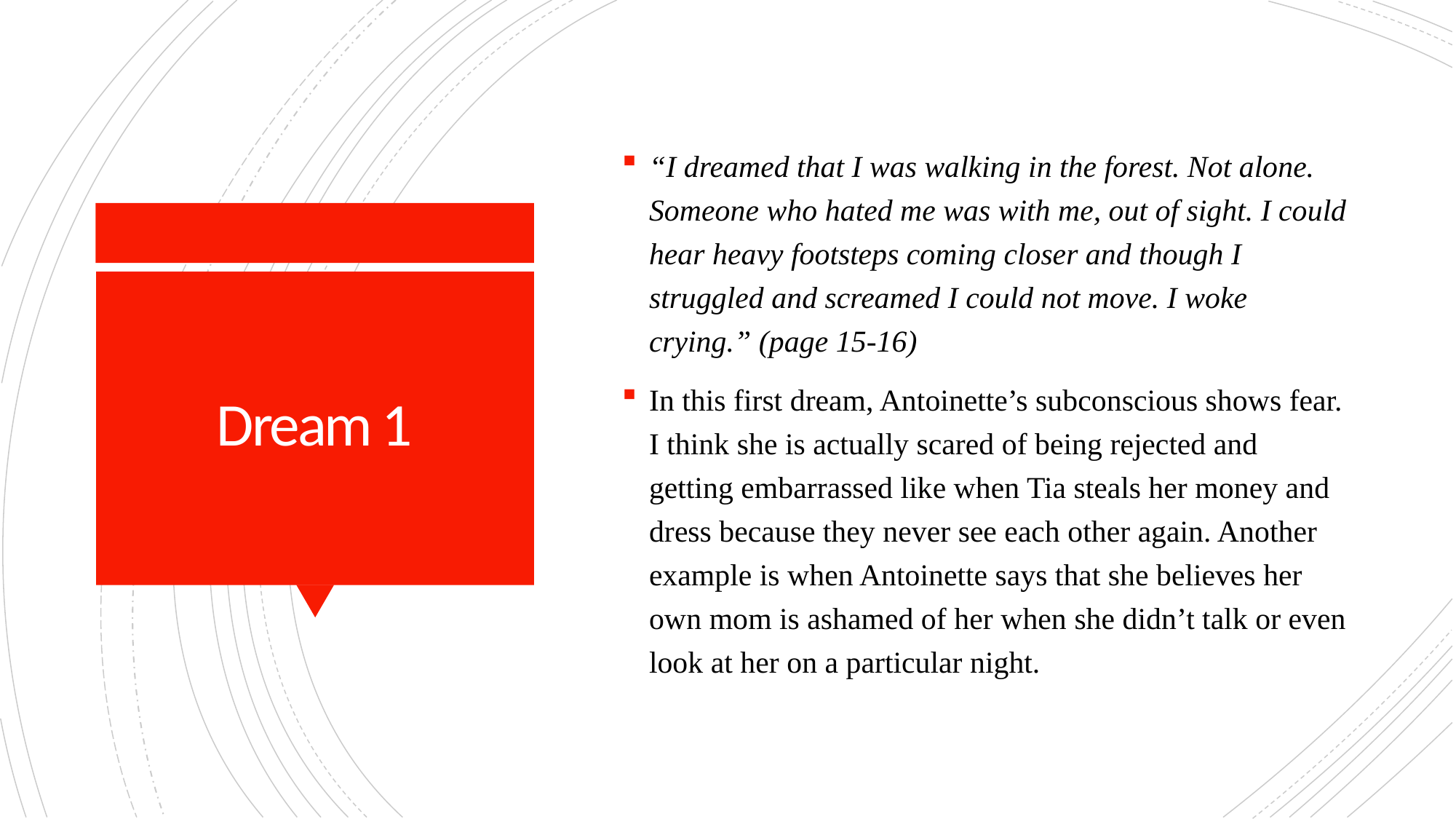

“I dreamed that I was walking in the forest. Not alone. Someone who hated me was with me, out of sight. I could hear heavy footsteps coming closer and though I struggled and screamed I could not move. I woke crying.” (page 15-16)
In this first dream, Antoinette’s subconscious shows fear. I think she is actually scared of being rejected and getting embarrassed like when Tia steals her money and dress because they never see each other again. Another example is when Antoinette says that she believes her own mom is ashamed of her when she didn’t talk or even look at her on a particular night.
# Dream 1